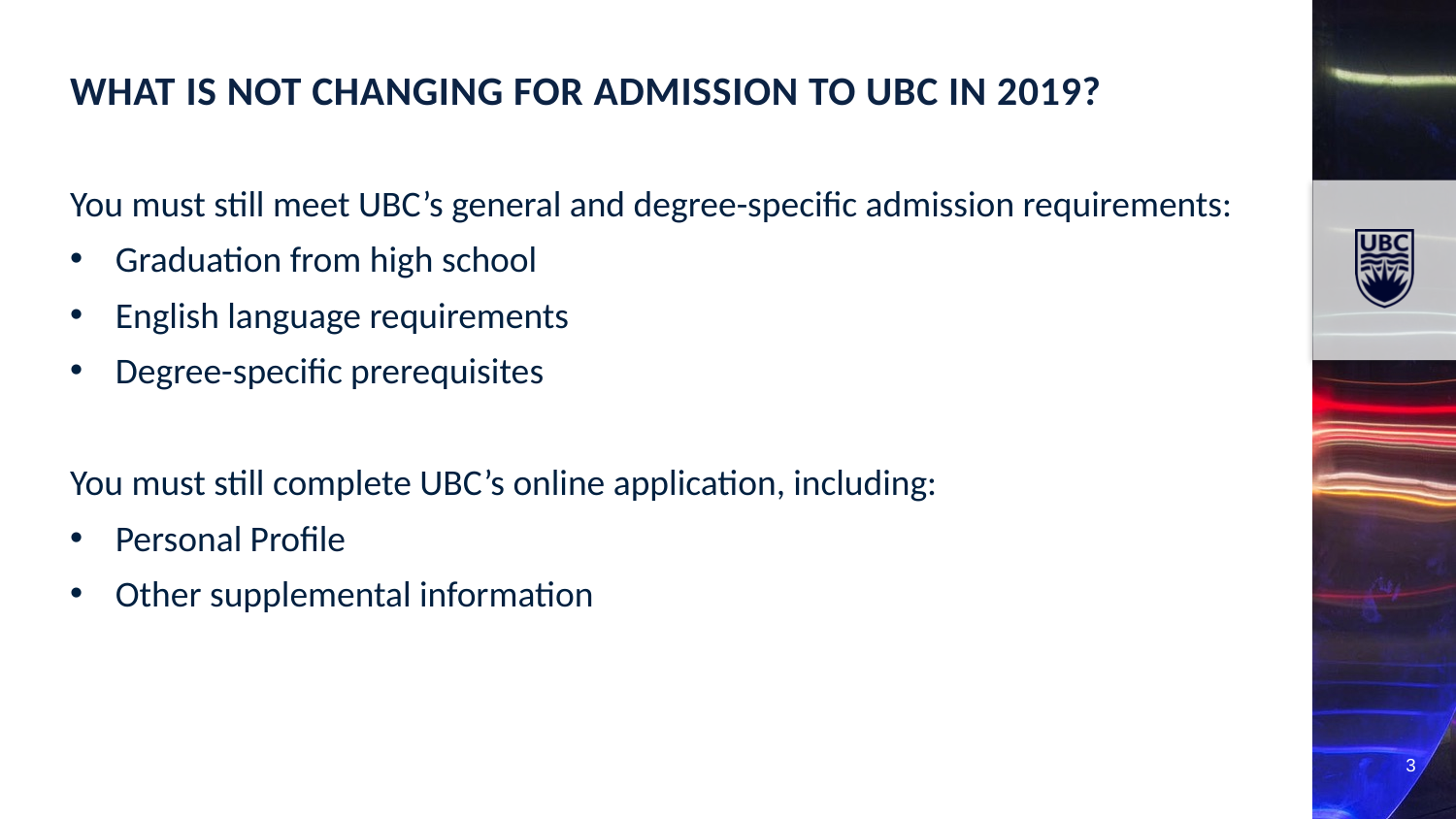

What is not changing for admission to UBC in 2019?
You must still meet UBC’s general and degree-specific admission requirements:
Graduation from high school
English language requirements
Degree-specific prerequisites

You must still complete UBC’s online application, including:
Personal Profile
Other supplemental information